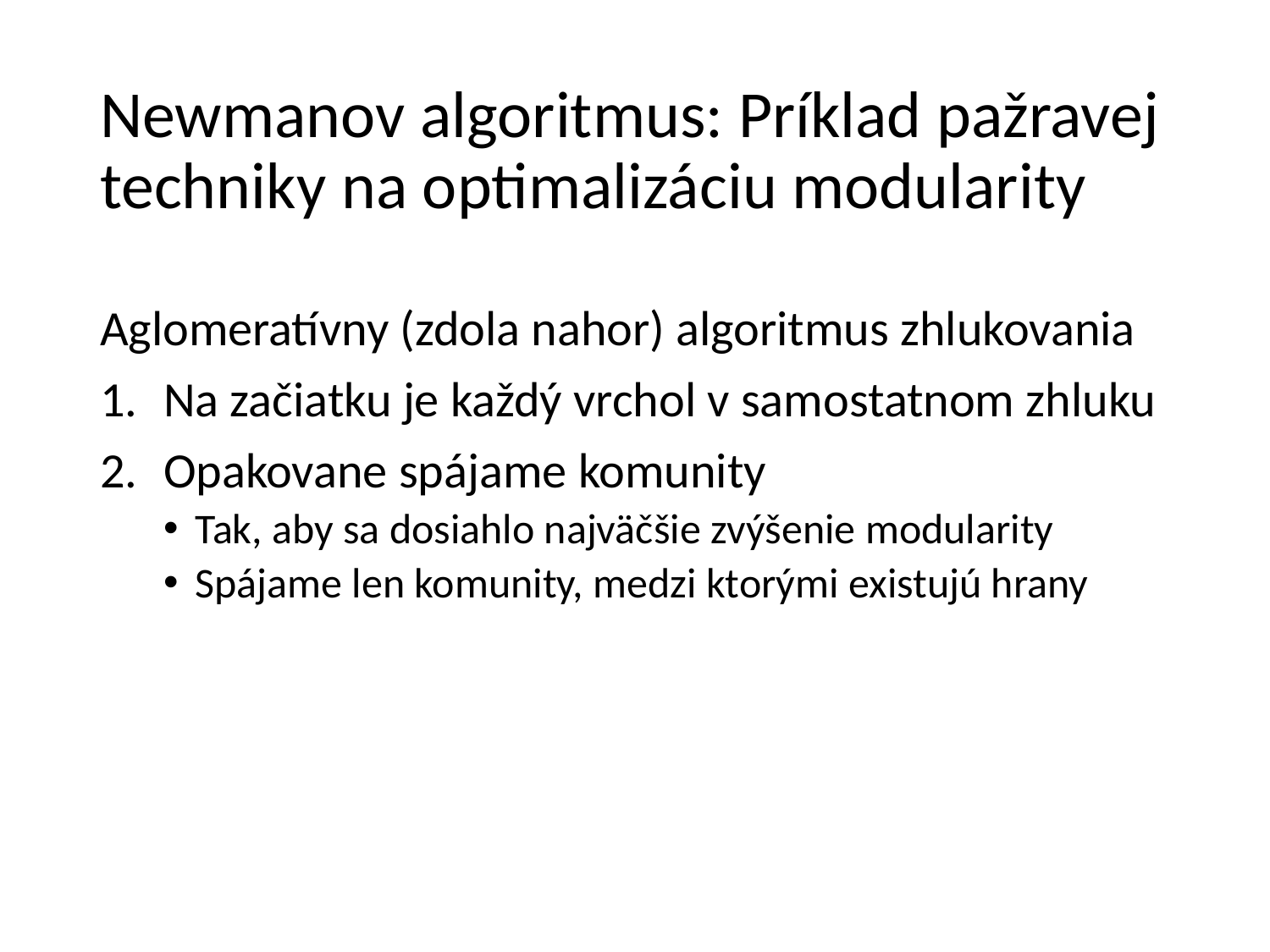

# Newmanov algoritmus: Príklad pažravej techniky na optimalizáciu modularity
Aglomeratívny (zdola nahor) algoritmus zhlukovania
Na začiatku je každý vrchol v samostatnom zhluku
Opakovane spájame komunity
Tak, aby sa dosiahlo najväčšie zvýšenie modularity
Spájame len komunity, medzi ktorými existujú hrany